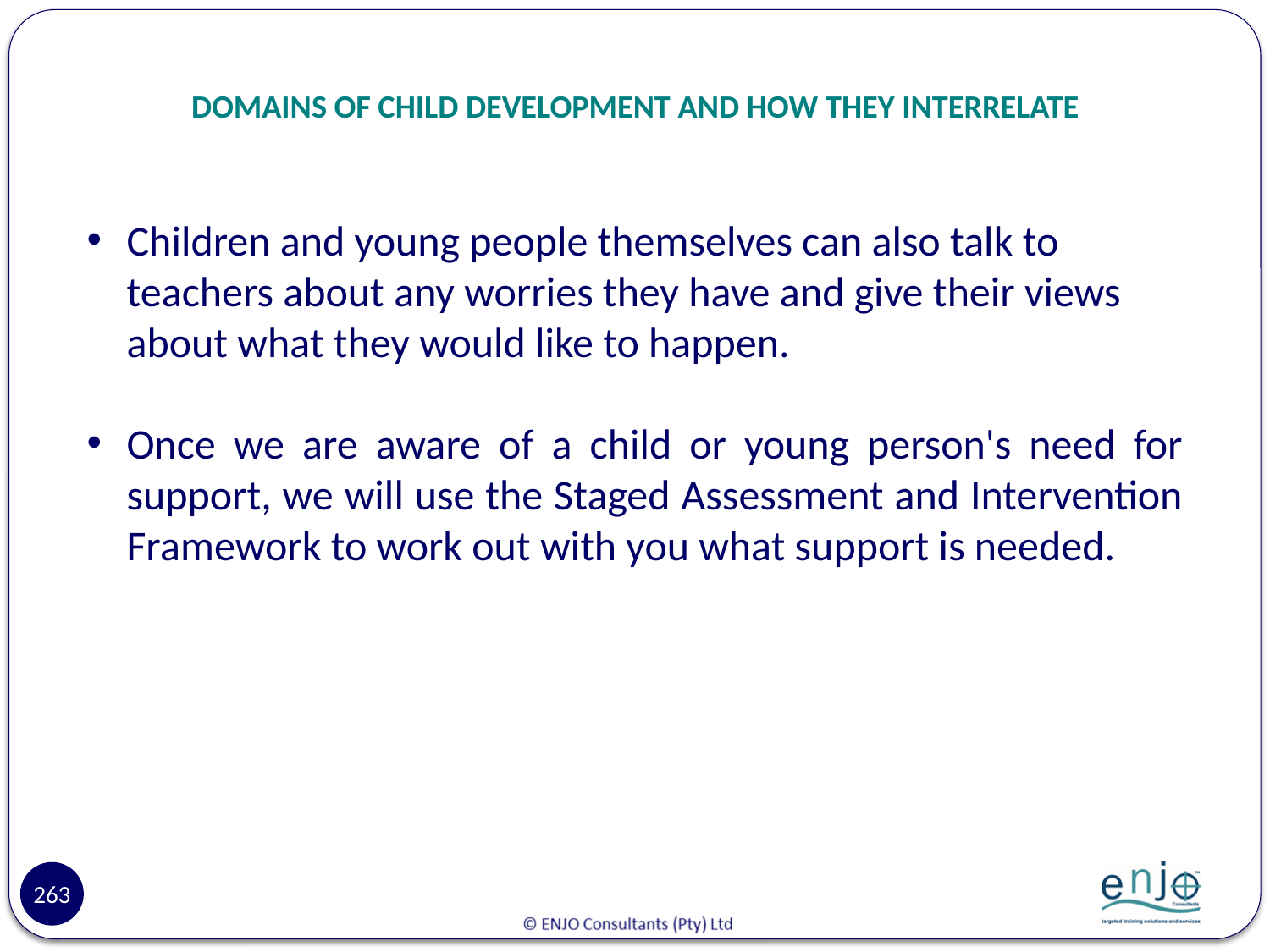

# DOMAINS OF CHILD DEVELOPMENT AND HOW THEY INTERRELATE

Children and young people themselves can also talk to teachers about any worries they have and give their views about what they would like to happen.

Once we are aware of a child or young person's need for support, we will use the Staged Assessment and Intervention Framework to work out with you what support is needed.

263